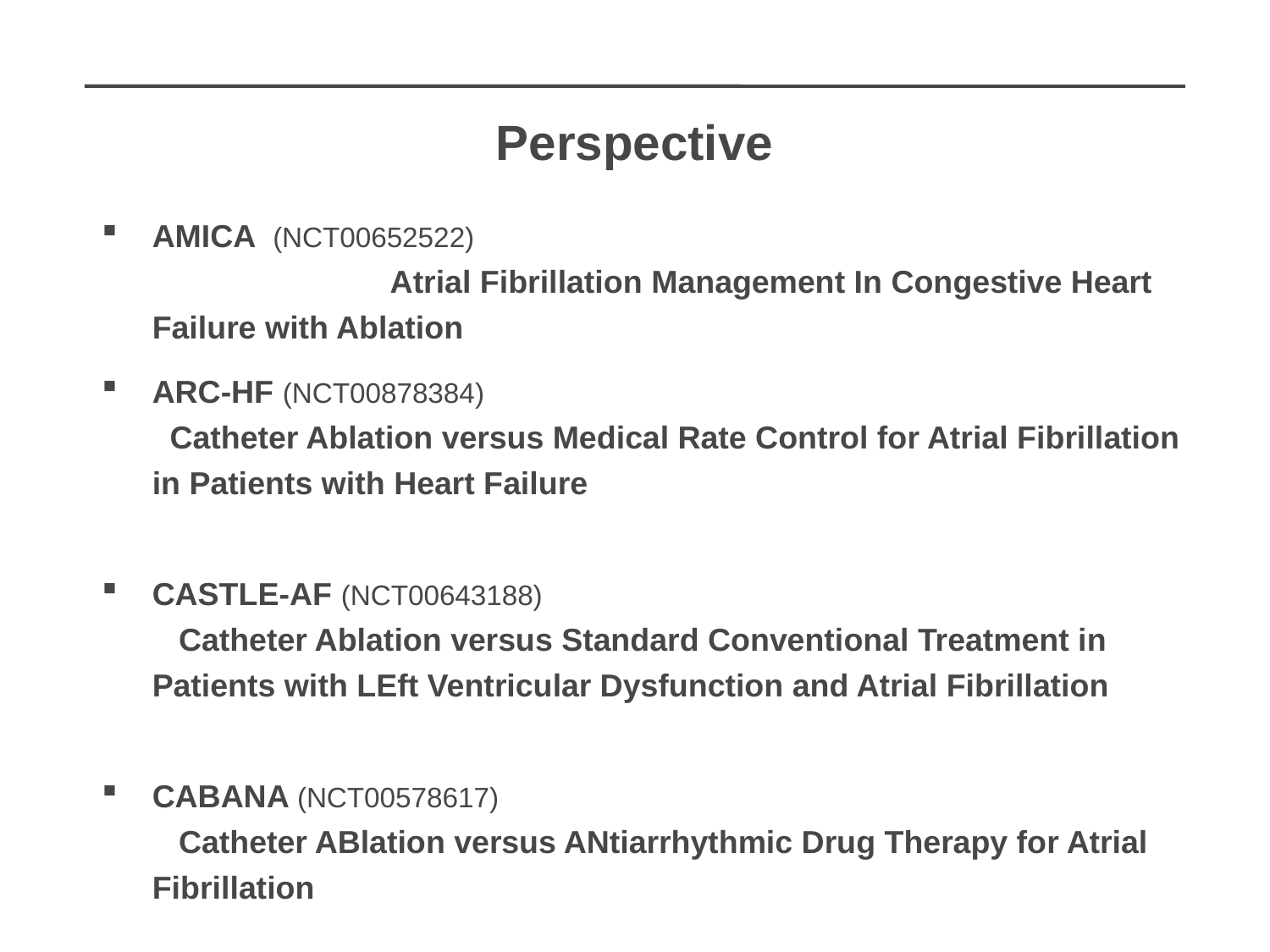

Perspective
AMICA  (NCT00652522)                                                                                                             Atrial Fibrillation Management In Congestive Heart Failure with Ablation
ARC-HF (NCT00878384)                                                                                   Catheter Ablation versus Medical Rate Control for Atrial Fibrillation in Patients with Heart Failure
CASTLE-AF (NCT00643188)                                                                             Catheter Ablation versus Standard Conventional Treatment in Patients with LEft Ventricular Dysfunction and Atrial Fibrillation
CABANA (NCT00578617)                                                                                      Catheter ABlation versus ANtiarrhythmic Drug Therapy for Atrial Fibrillation